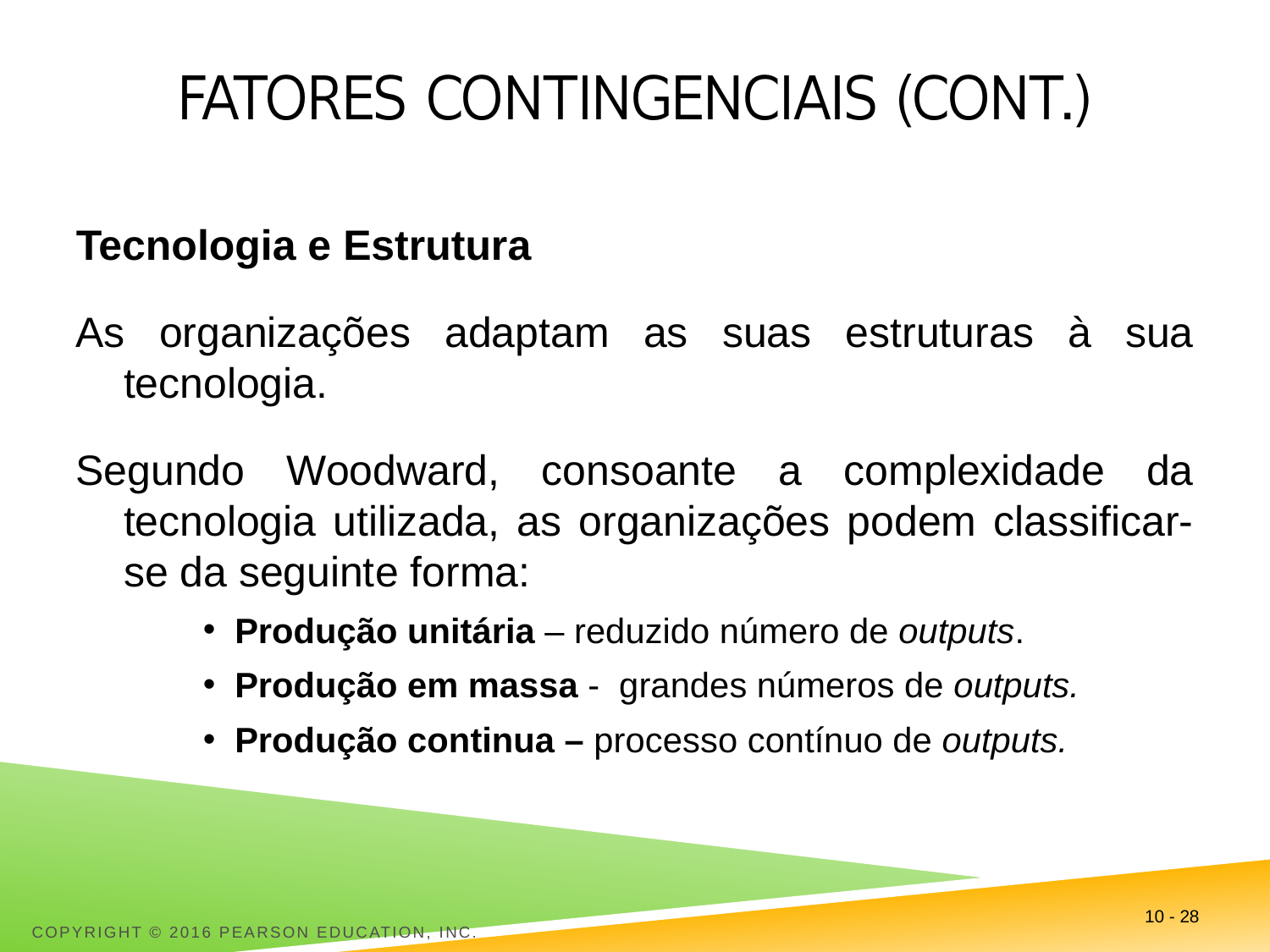

# Fatores contingenciais (cont.)
Tecnologia e Estrutura

As organizações adaptam as suas estruturas à sua tecnologia.

Segundo Woodward, consoante a complexidade da tecnologia utilizada, as organizações podem classificar-se da seguinte forma:
Produção unitária – reduzido número de outputs.
Produção em massa -  grandes números de outputs.
Produção continua – processo contínuo de outputs.
Copyright © 2016 Pearson Education, Inc.
10 - 28